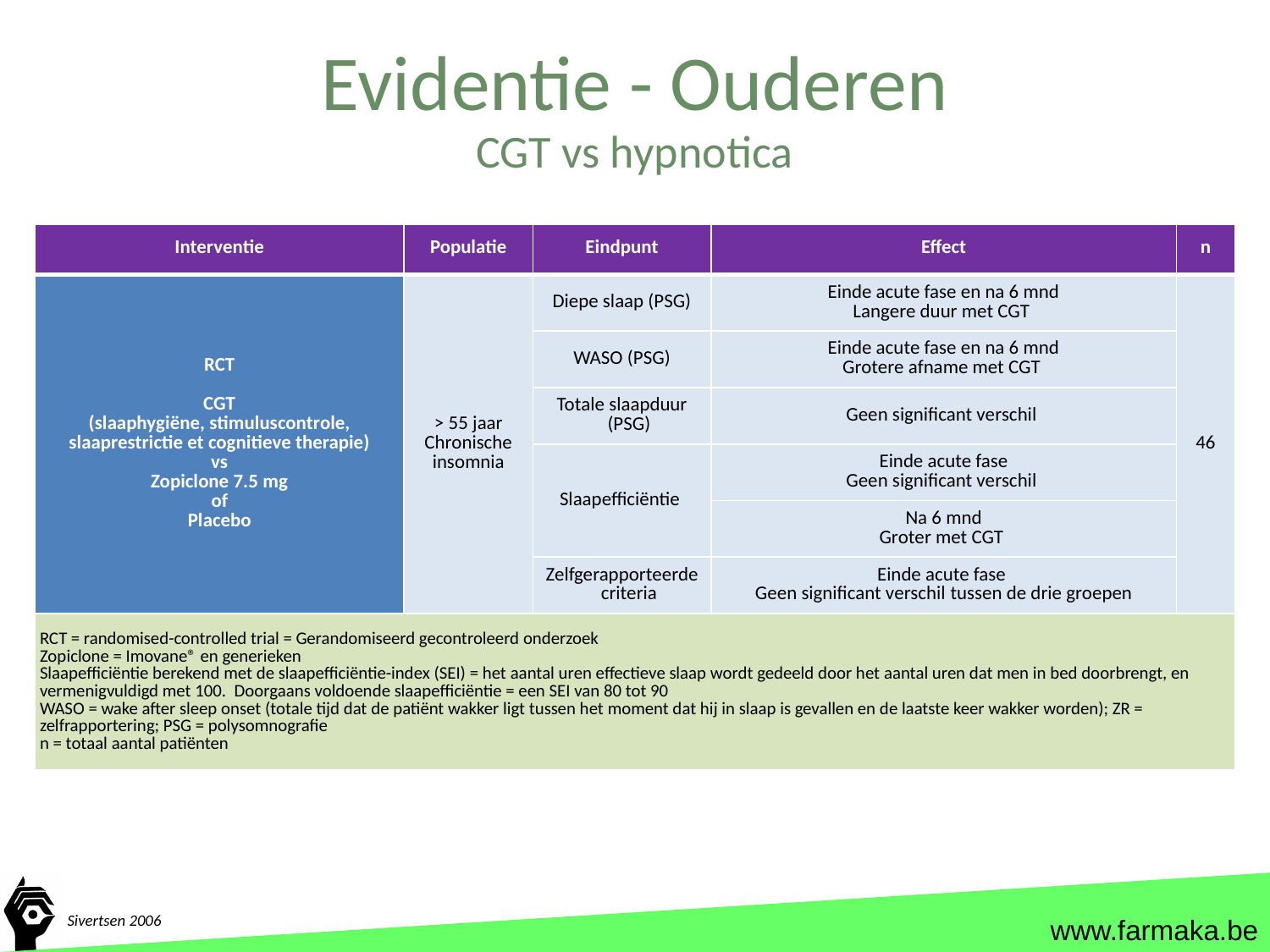

# Evidentie - Ouderen
CGT vs hypnotica
| Interventie | Populatie | Eindpunt | Effect | n |
| --- | --- | --- | --- | --- |
| RCT CGT (slaaphygiëne, stimuluscontrole, slaaprestrictie et cognitieve therapie) vs Zopiclone 7.5 mg of Placebo | > 55 jaar Chronische insomnia | Diepe slaap (PSG) | Einde acute fase en na 6 mnd Langere duur met CGT | 46 |
|  |  | WASO (PSG) | Einde acute fase en na 6 mnd Grotere afname met CGT |  |
|  |  | Totale slaapduur (PSG) | Geen significant verschil |  |
|  |  | Slaapefficiëntie | Einde acute fase Geen significant verschil |  |
|  |  |  | Na 6 mnd Groter met CGT |  |
|  |  | Zelfgerapporteerde criteria | Einde acute fase Geen significant verschil tussen de drie groepen |  |
| RCT = randomised-controlled trial = Gerandomiseerd gecontroleerd onderzoek Zopiclone = Imovane® en generieken Slaapefficiëntie berekend met de slaapefficiëntie-index (SEI) = het aantal uren effectieve slaap wordt gedeeld door het aantal uren dat men in bed doorbrengt, en vermenigvuldigd met 100. Doorgaans voldoende slaapefficiëntie = een SEI van 80 tot 90 WASO = wake after sleep onset (totale tijd dat de patiënt wakker ligt tussen het moment dat hij in slaap is gevallen en de laatste keer wakker worden); ZR = zelfrapportering; PSG = polysomnografie n = totaal aantal patiënten |  |  |  |  |
Sivertsen 2006